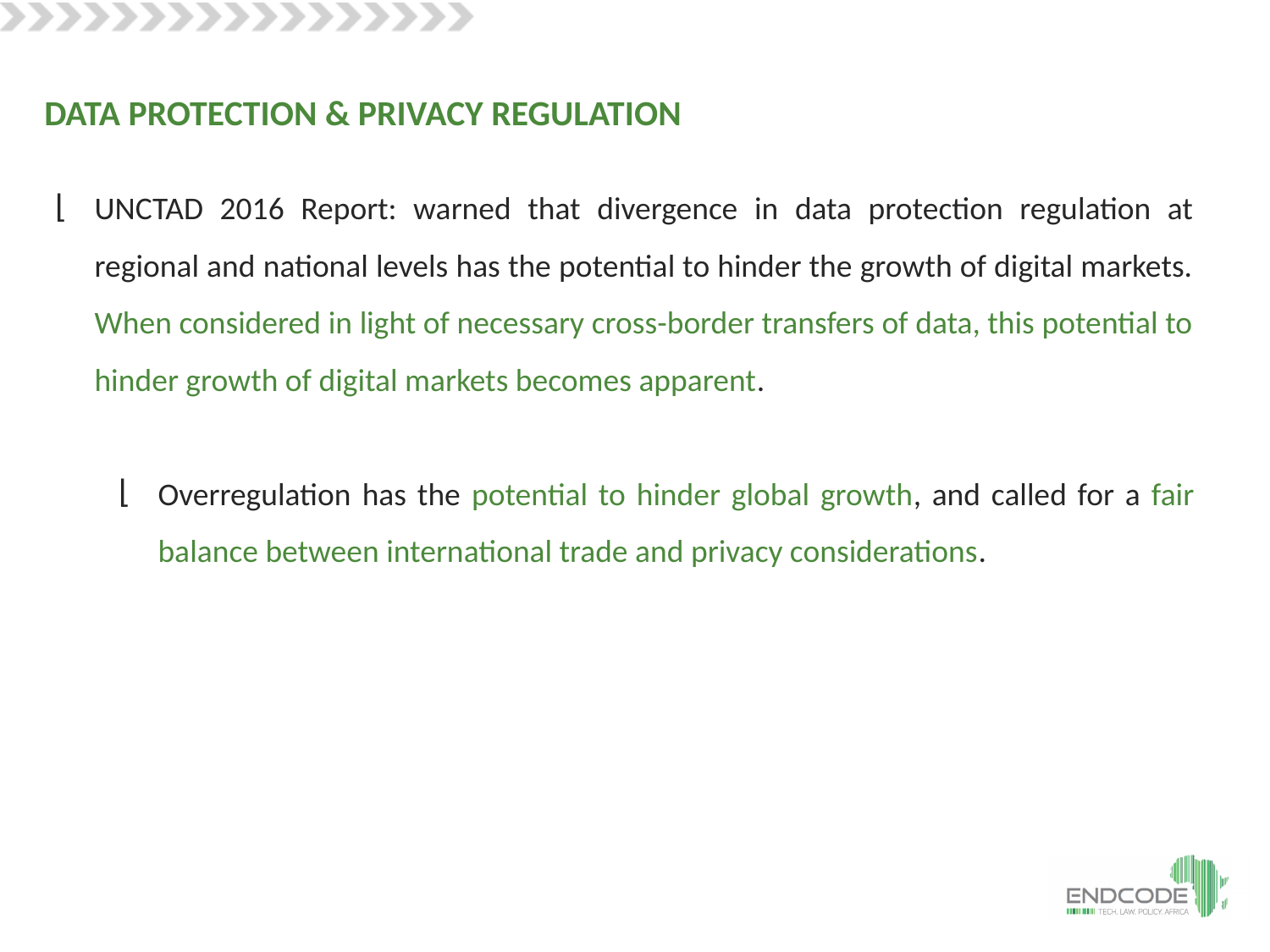

DATA PROTECTION & PRIVACY REGULATION
UNCTAD 2016 Report: warned that divergence in data protection regulation at regional and national levels has the potential to hinder the growth of digital markets. When considered in light of necessary cross-border transfers of data, this potential to hinder growth of digital markets becomes apparent.

Overregulation has the potential to hinder global growth, and called for a fair balance between international trade and privacy considerations.